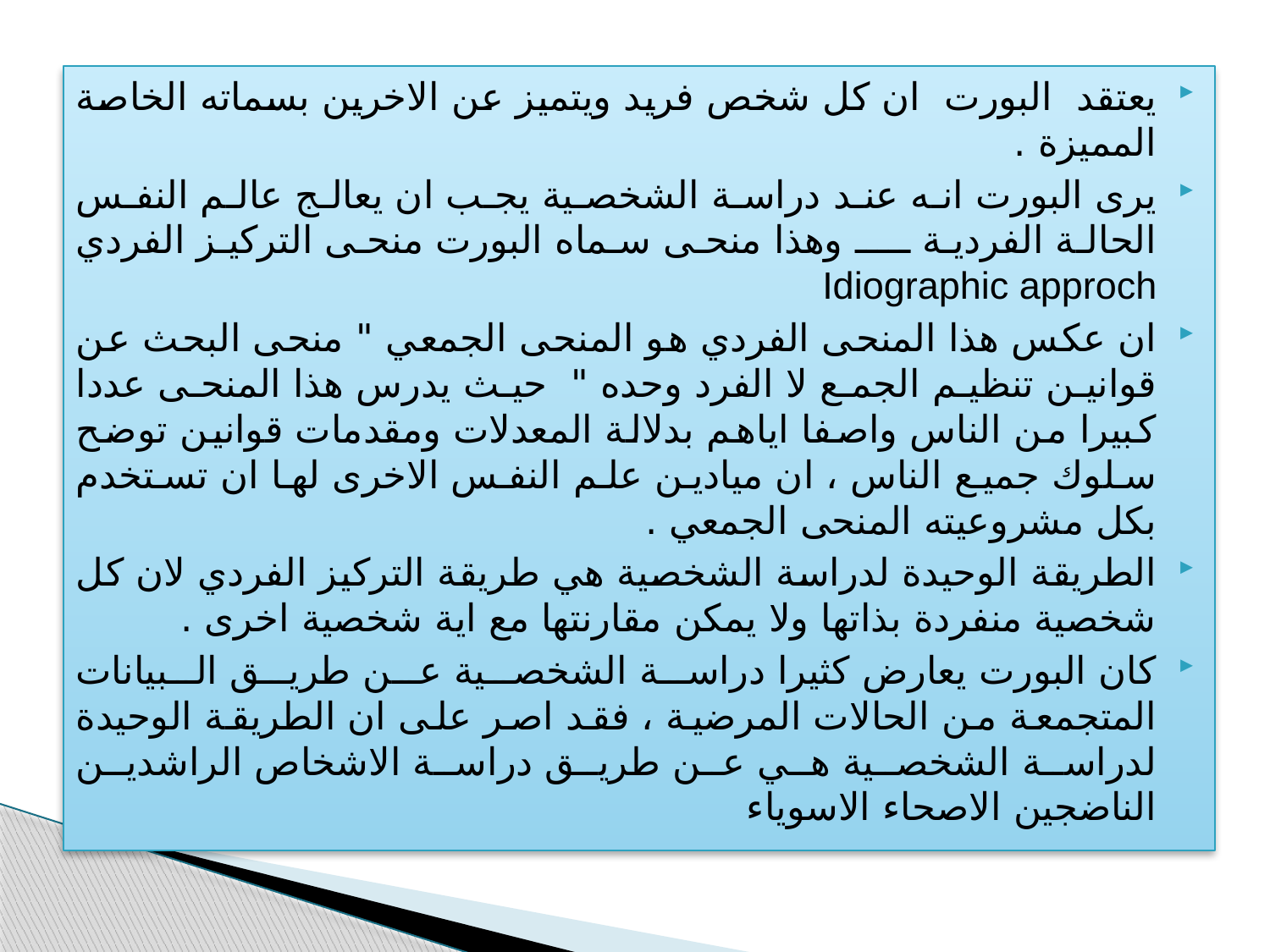

يعتقد  البورت  ان كل شخص فريد ويتميز عن الاخرين بسماته الخاصة المميزة .
يرى البورت انه عند دراسة الشخصية يجب ان يعالج عالم النفس الحالة الفردية ــــ وهذا منحى سماه البورت منحى التركيز الفردي Idiographic approch
ان عكس هذا المنحى الفردي هو المنحى الجمعي " منحى البحث عن قوانين تنظيم الجمع لا الفرد وحده "  حيث يدرس هذا المنحى عددا كبيرا من الناس واصفا اياهم بدلالة المعدلات ومقدمات قوانين توضح سلوك جميع الناس ، ان ميادين علم النفس الاخرى لها ان تستخدم بكل مشروعيته المنحى الجمعي .
الطريقة الوحيدة لدراسة الشخصية هي طريقة التركيز الفردي لان كل شخصية منفردة بذاتها ولا يمكن مقارنتها مع اية شخصية اخرى .
كان البورت يعارض كثيرا دراسة الشخصية عن طريق البيانات المتجمعة من الحالات المرضية ، فقد اصر على ان الطريقة الوحيدة لدراسة الشخصية هي عن طريق دراسة الاشخاص الراشدين الناضجين الاصحاء الاسوياء